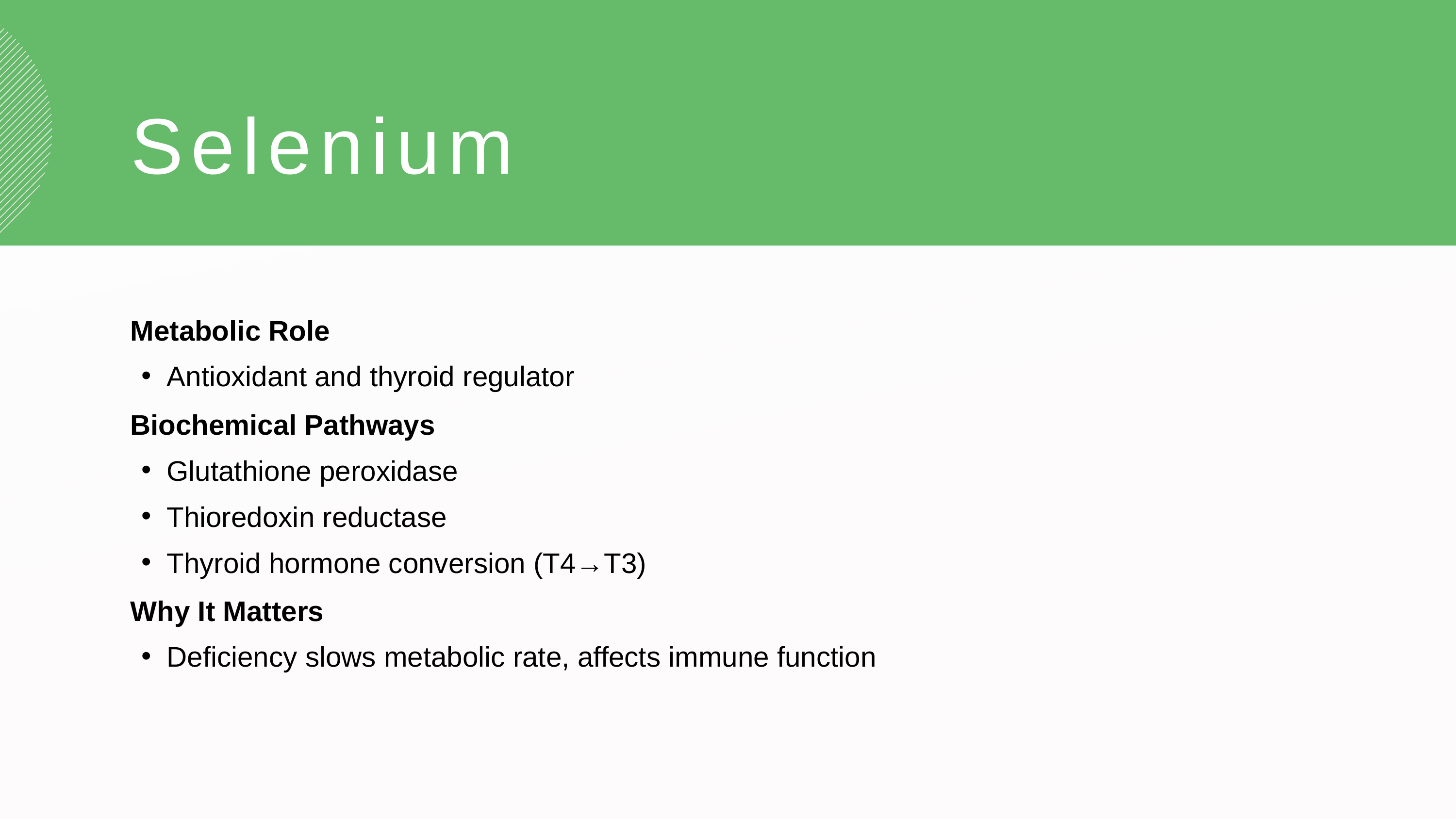

Selenium
Metabolic Role
Antioxidant and thyroid regulator
Biochemical Pathways
Glutathione peroxidase
Thioredoxin reductase
Thyroid hormone conversion (T4→T3)
Why It Matters
Deficiency slows metabolic rate, affects immune function
54